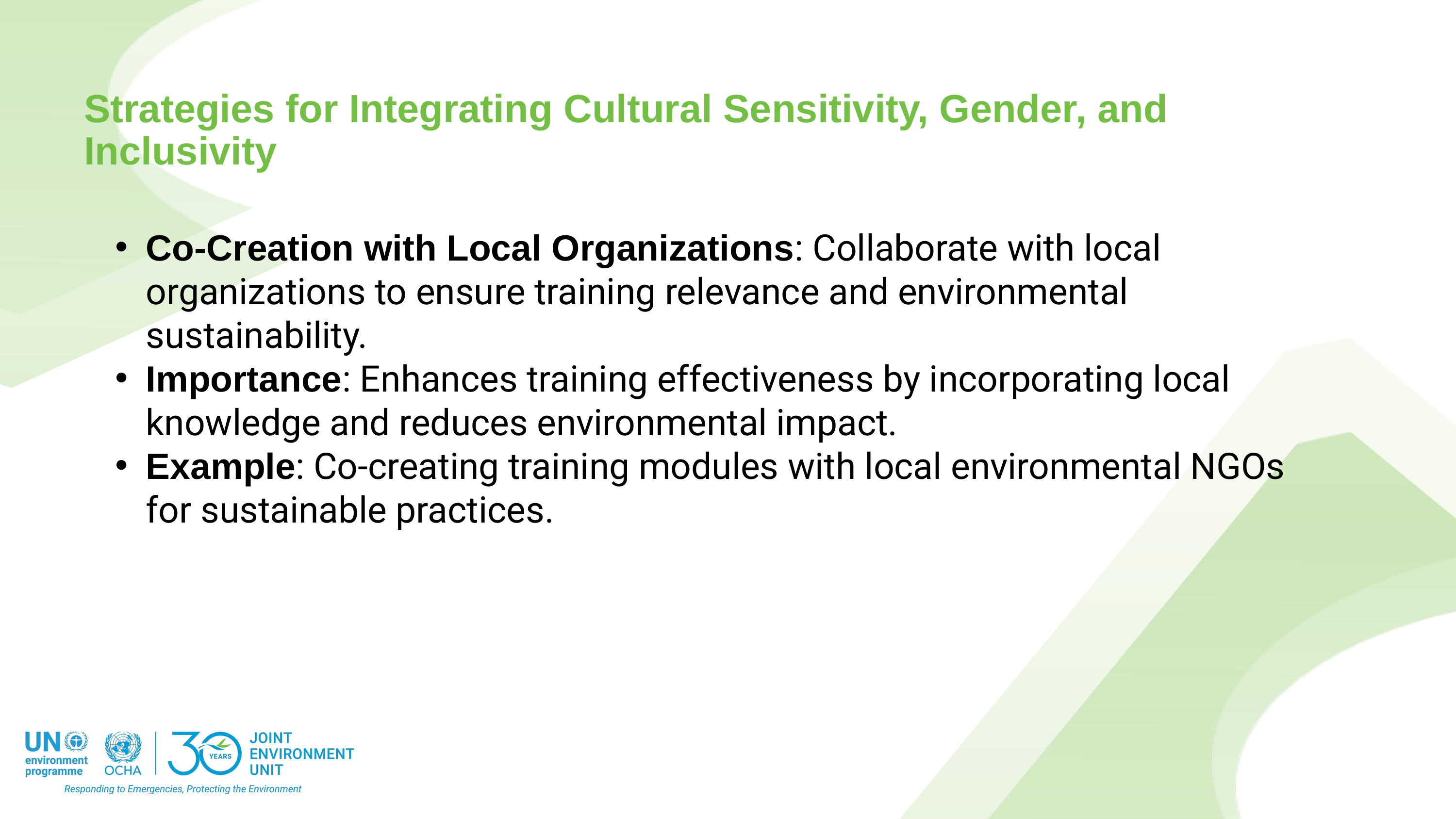

Strategies for Integrating Cultural Sensitivity, Gender, and Inclusivity
Co-Creation with Local Organizations: Collaborate with local organizations to ensure training relevance and environmental sustainability.
Importance: Enhances training effectiveness by incorporating local knowledge and reduces environmental impact.
Example: Co-creating training modules with local environmental NGOs for sustainable practices.